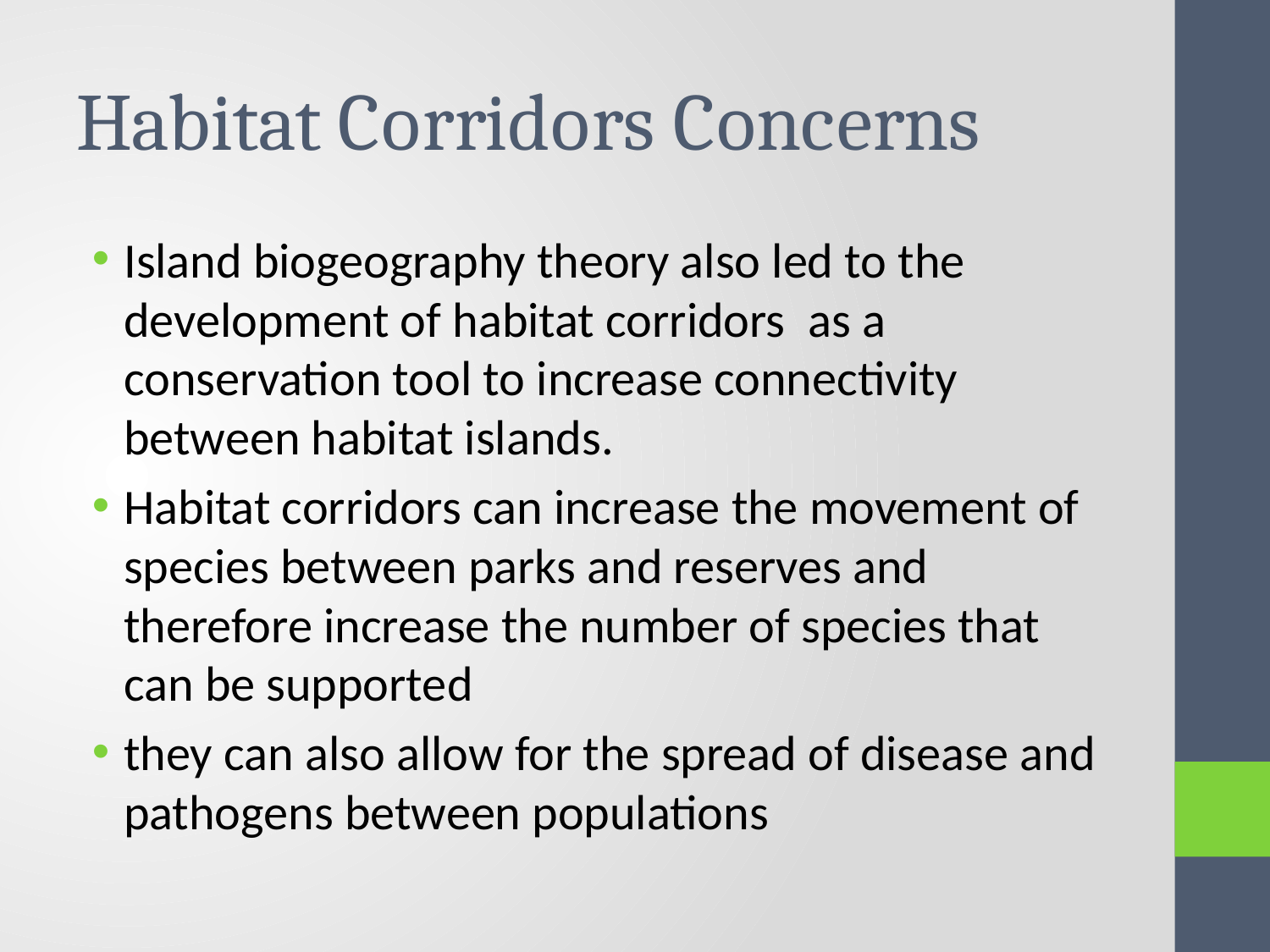

# Habitat Corridors Concerns
Island biogeography theory also led to the development of habitat corridors  as a conservation tool to increase connectivity between habitat islands.
Habitat corridors can increase the movement of species between parks and reserves and therefore increase the number of species that can be supported
they can also allow for the spread of disease and pathogens between populations